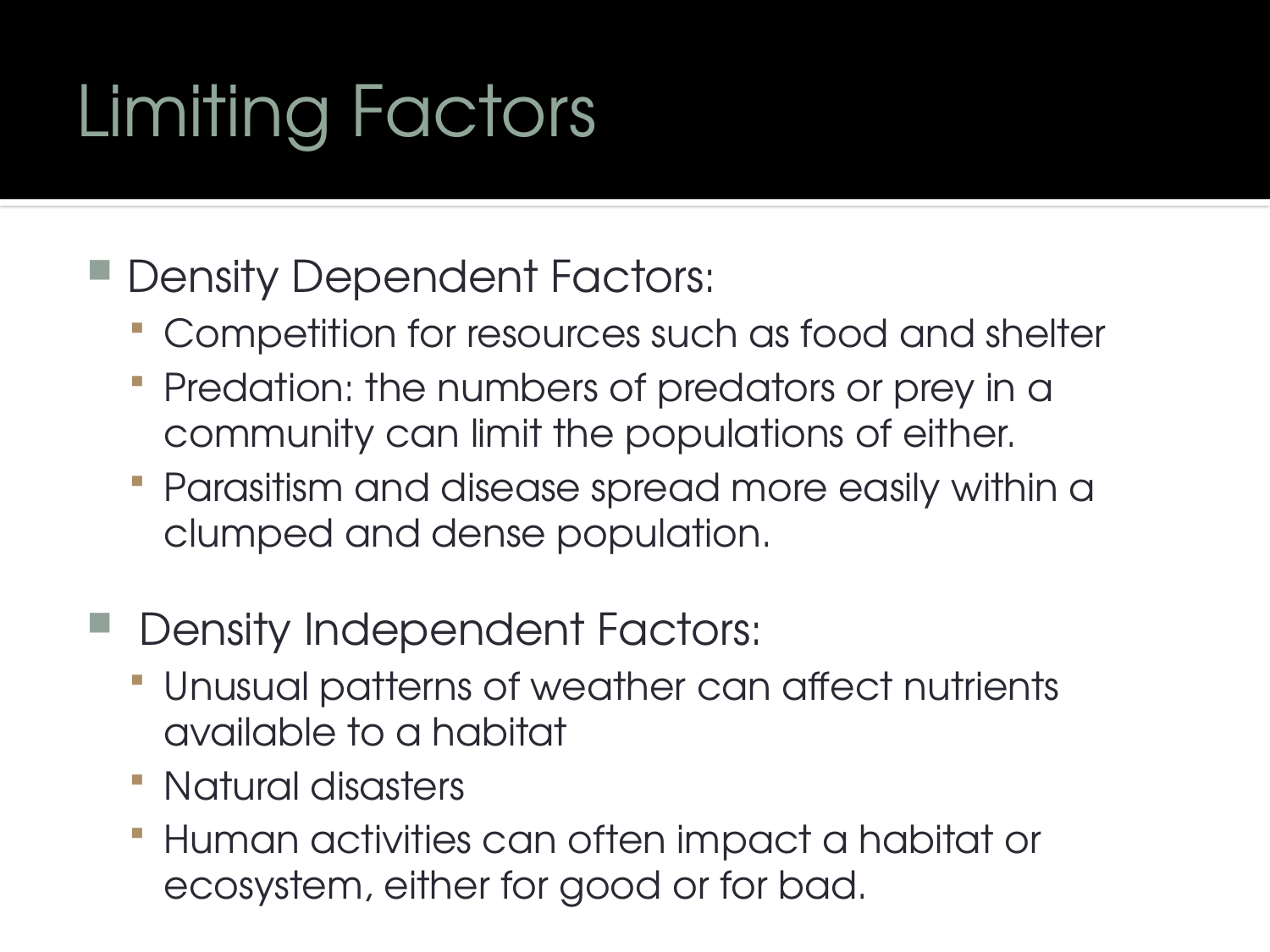

# Limiting Factors
Density Dependent Factors:
Competition for resources such as food and shelter
Predation: the numbers of predators or prey in a community can limit the populations of either.
Parasitism and disease spread more easily within a clumped and dense population.
 Density Independent Factors:
Unusual patterns of weather can affect nutrients available to a habitat
Natural disasters
Human activities can often impact a habitat or ecosystem, either for good or for bad.